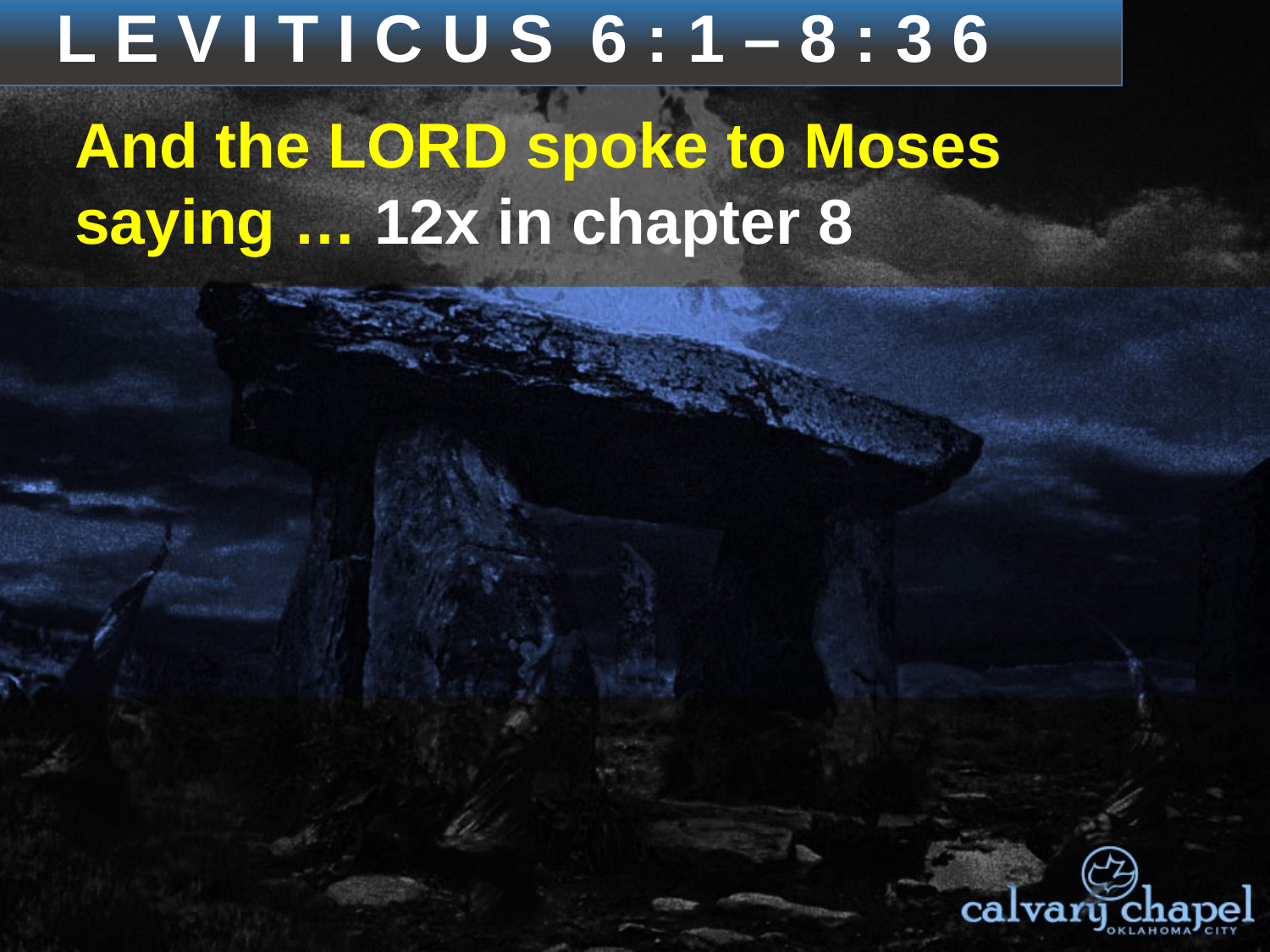

3 : 1 – 4 : 3 5
L E V I T I C U S  6 : 1 – 8 : 3 6

And the Lord spoke to Moses saying … 12x in chapter 8